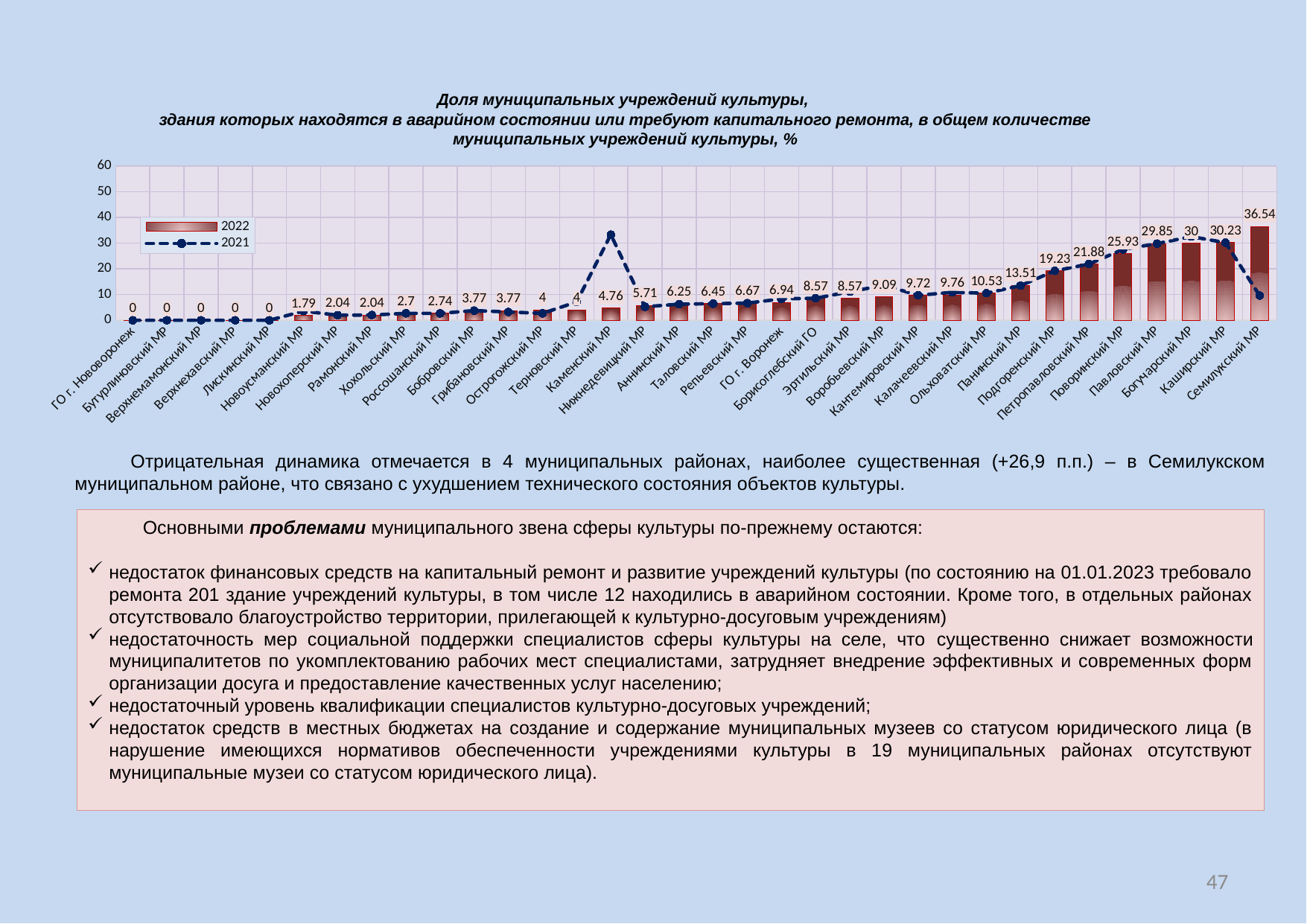

Доля муниципальных учреждений культуры,
здания которых находятся в аварийном состоянии или требуют капитального ремонта, в общем количестве муниципальных учреждений культуры, %

### Chart

| Category | 2022 | 2021 |
|---|---|---|
| ГО г. Нововоронеж | 0.0 | 0.0 |
| Бутурлиновский МР | 0.0 | 0.0 |
| Верхнемамонский МР | 0.0 | 0.0 |
| Верхнехавский МР | 0.0 | 0.0 |
| Лискинский МР | 0.0 | 0.0 |
| Новоусманский МР | 1.79 | 3.57 |
| Новохоперский МР | 2.04 | 1.9600000000000002 |
| Рамонский МР | 2.04 | 2.04 |
| Хохольский МР | 2.7 | 2.7 |
| Россошанский МР | 2.74 | 2.67 |
| Бобровский МР | 3.77 | 3.77 |
| Грибановский МР | 3.77 | 3.23 |
| Острогожский МР | 4.0 | 2.67 |
| Терновский МР | 4.0 | 7.14 |
| Каменский МР | 4.76 | 33.33 |
| Нижнедевицкий МР | 5.71 | 5.26 |
| Аннинский МР | 6.25 | 6.25 |
| Таловский МР | 6.45 | 6.45 |
| Репьевский МР | 6.67 | 6.67 |
| ГО г. Воронеж | 6.94 | 8.33 |
| Борисоглебский ГО | 8.57 | 8.57 |
| Эртильский МР | 8.57 | 11.11 |
| Воробьевский МР | 9.09 | 13.639999999999999 |
| Кантемировский МР | 9.719999999999999 | 9.719999999999999 |
| Калачеевский МР | 9.76 | 10.870000000000001 |
| Ольховатский МР | 10.53 | 10.53 |
| Панинский МР | 13.51 | 13.51 |
| Подгоренский МР | 19.23 | 19.23 |
| Петропавловский МР | 21.88 | 21.88 |
| Поворинский МР | 25.93 | 27.59 |
| Павловский МР | 29.85 | 29.85 |
| Богучарский МР | 30.0 | 32.56 |
| Каширский МР | 30.23 | 30.23 |
| Семилукский МР | 36.54 | 9.620000000000001 |
Отрицательная динамика отмечается в 4 муниципальных районах, наиболее существенная (+26,9 п.п.) – в Семилукском муниципальном районе, что связано с ухудшением технического состояния объектов культуры.

Основными проблемами муниципального звена сферы культуры по-прежнему остаются:

недостаток финансовых средств на капитальный ремонт и развитие учреждений культуры (по состоянию на 01.01.2023 требовало ремонта 201 здание учреждений культуры, в том числе 12 находились в аварийном состоянии. Кроме того, в отдельных районах отсутствовало благоустройство территории, прилегающей к культурно-досуговым учреждениям)
недостаточность мер социальной поддержки специалистов сферы культуры на селе, что существенно снижает возможности муниципалитетов по укомплектованию рабочих мест специалистами, затрудняет внедрение эффективных и современных форм организации досуга и предоставление качественных услуг населению;
недостаточный уровень квалификации специалистов культурно-досуговых учреждений;
недостаток средств в местных бюджетах на создание и содержание муниципальных музеев со статусом юридического лица (в нарушение имеющихся нормативов обеспеченности учреждениями культуры в 19 муниципальных районах отсутствуют муниципальные музеи со статусом юридического лица).

47